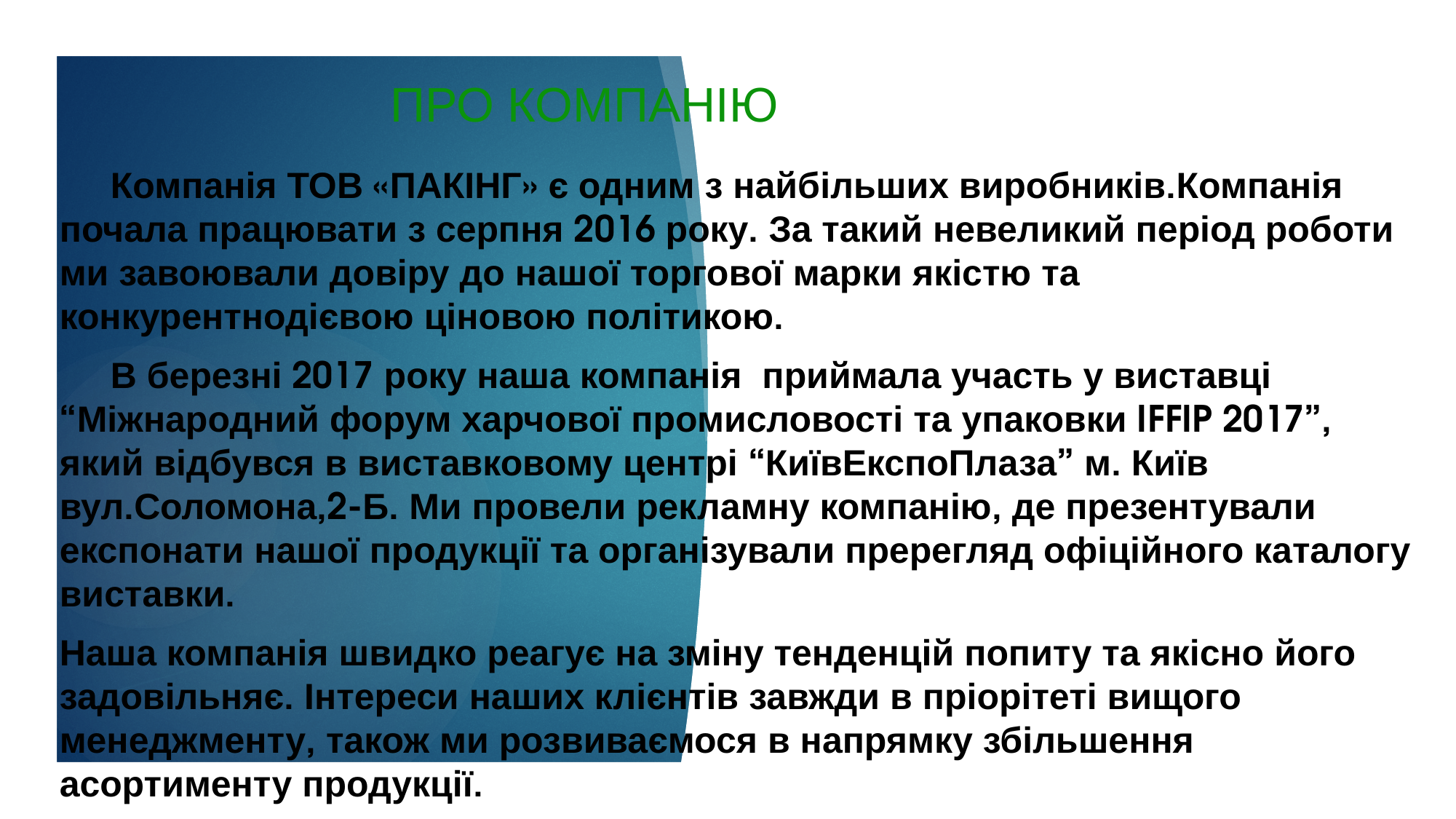

# ПРО КОМПАНІЮ
     Компанія ТОВ «ПАКІНГ» є одним з найбільших виробників.Компанія почала працювати з серпня 2016 року. За такий невеликий період роботи ми завоювали довіру до нашої торгової марки якістю та конкурентнодієвою ціновою політикою.
     В березні 2017 року наша компанія  приймала участь у виставці “Міжнародний форум харчової промисловості та упаковки IFFIP 2017”, який відбувся в виставковому центрі “КиївЕкспоПлаза” м. Київ вул.Соломона,2-Б. Ми провели рекламну компанію, де презентували експонати нашої продукції та організували пререгляд офіційного каталогу виставки.
Наша компанія швидко реагує на зміну тенденцій попиту та якісно його задовільняє. Інтереси наших клієнтів завжди в пріорітеті вищого менеджменту, також ми розвиваємося в напрямку збільшення асортименту продукції.